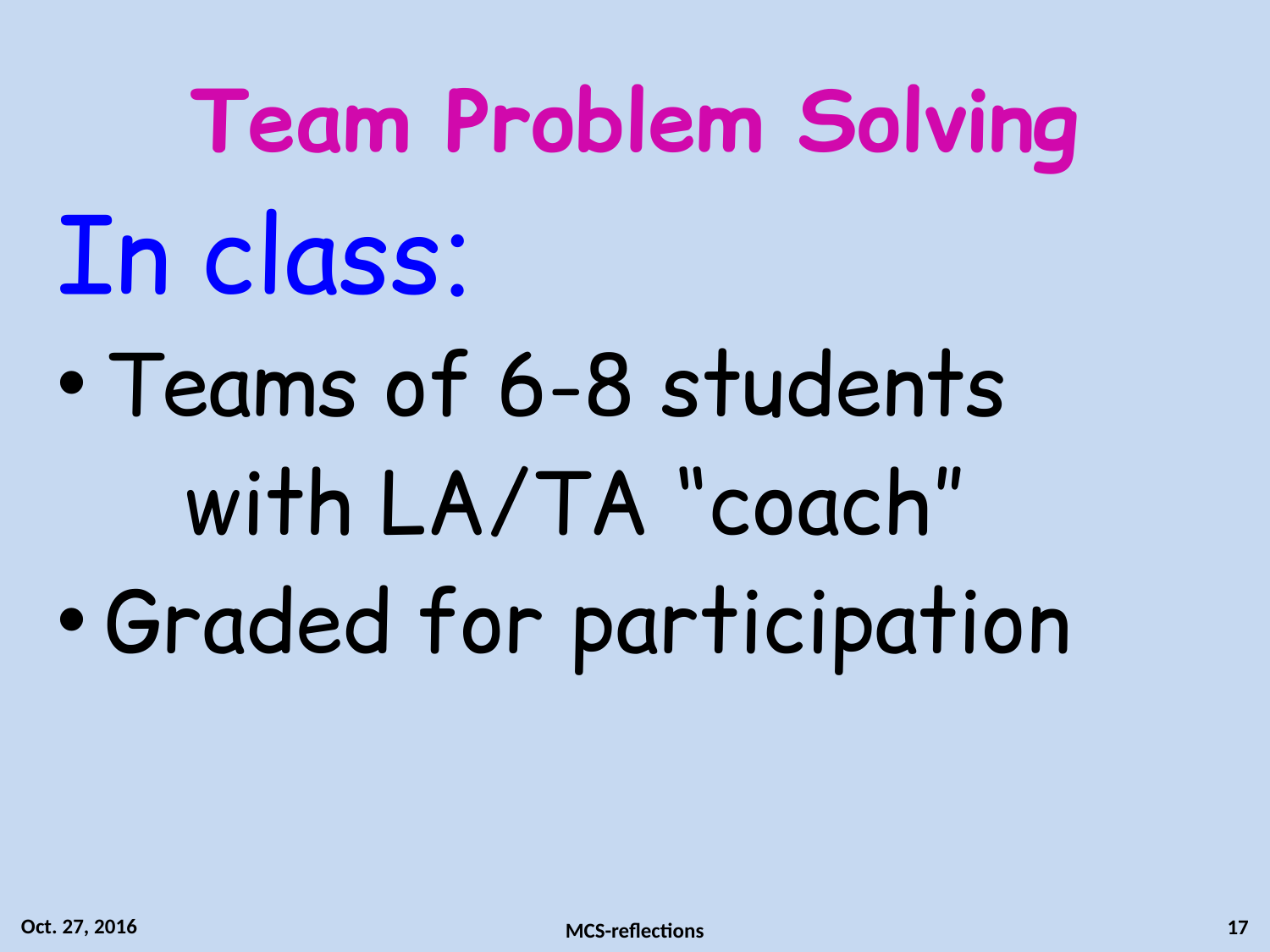

# Team Problem Solving
In class:
Teams of 6-8 students
     with LA/TA “coach”
Graded for participation
Oct. 27, 2016
17
MCS-reflections